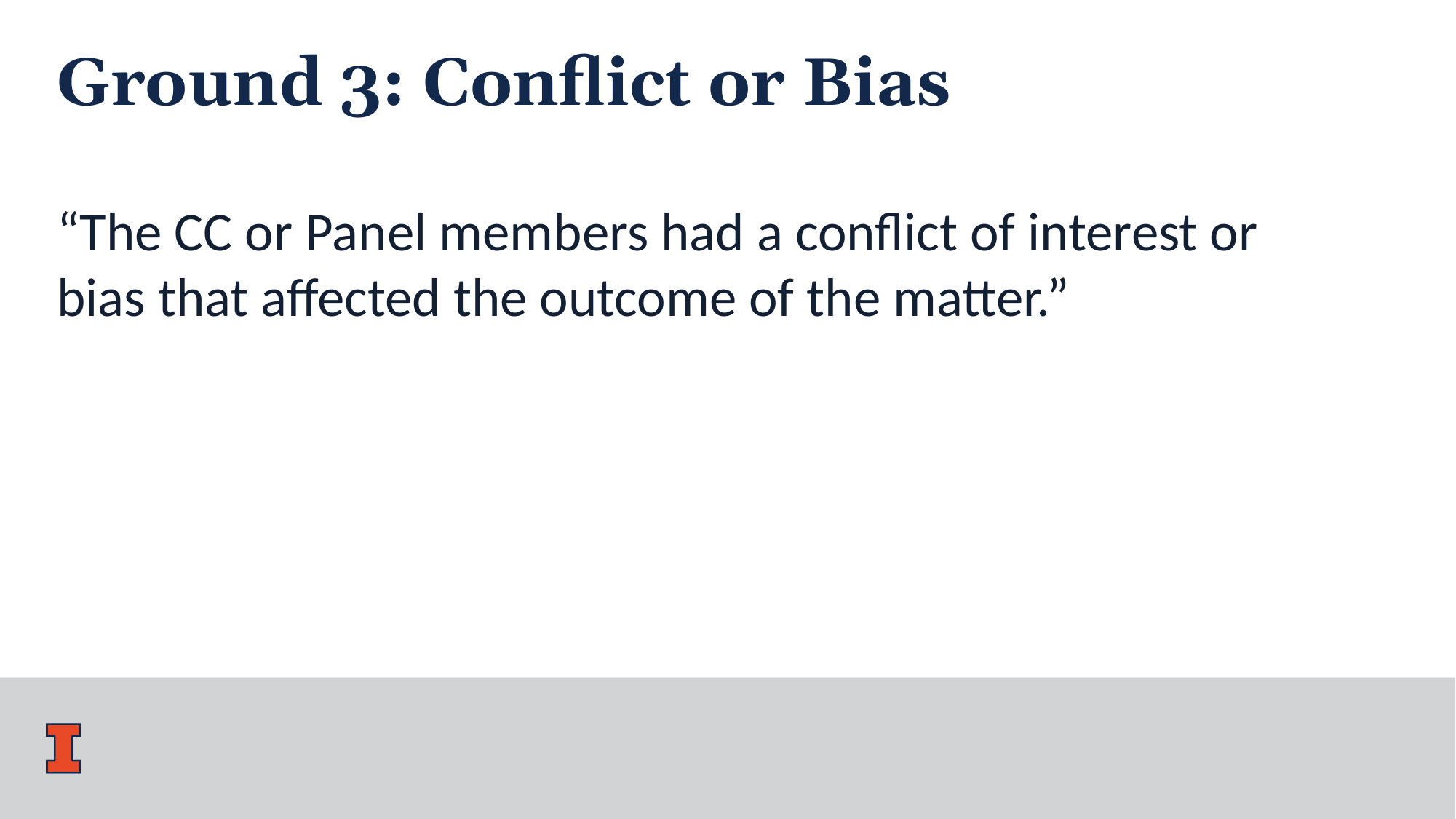

Ground 3: Conflict or Bias
“The CC or Panel members had a conflict of interest or bias that affected the outcome of the matter.”